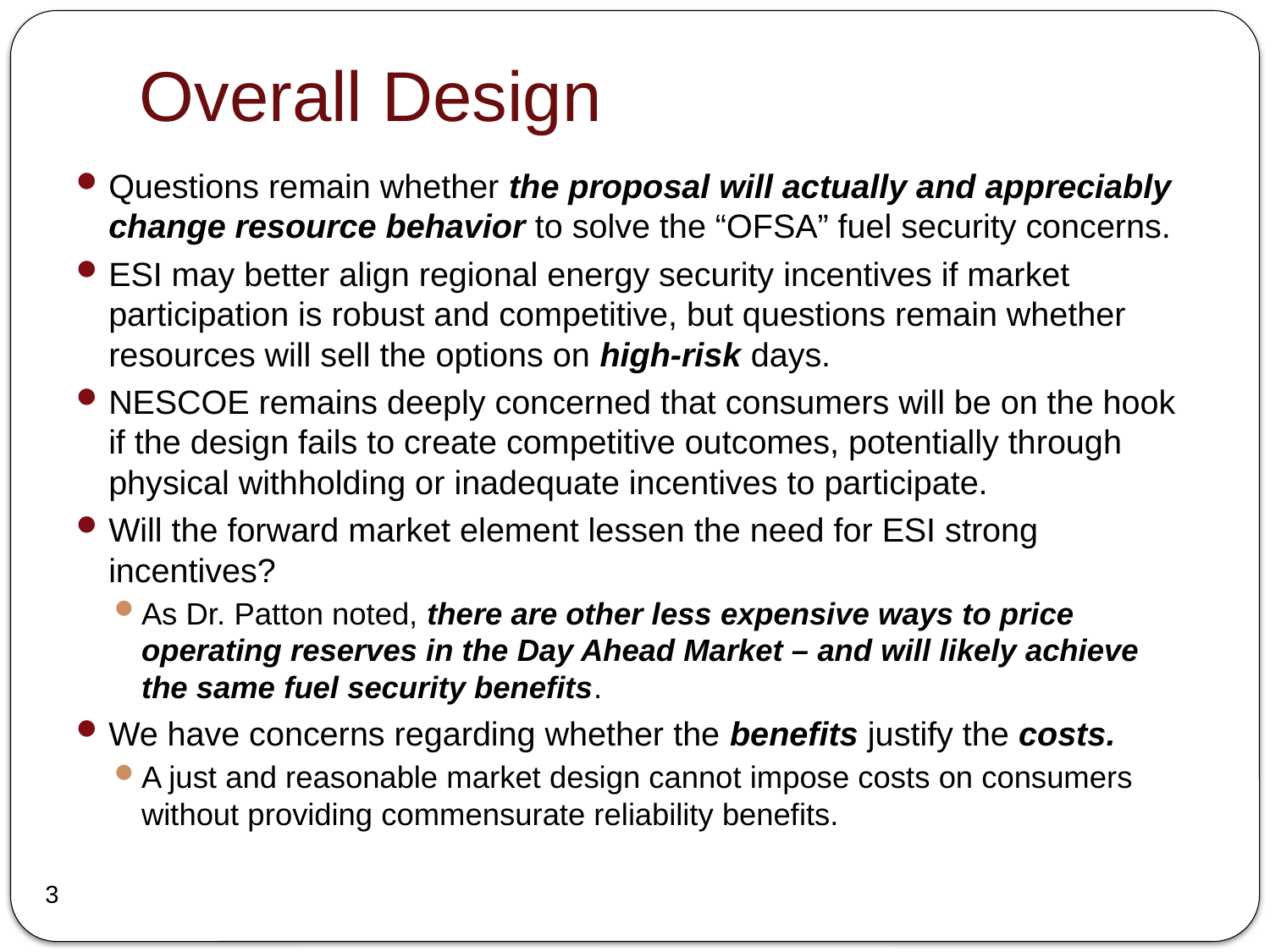

# Overall Design
Questions remain whether the proposal will actually and appreciably change resource behavior to solve the “OFSA” fuel security concerns.
ESI may better align regional energy security incentives if market participation is robust and competitive, but questions remain whether resources will sell the options on high-risk days.
NESCOE remains deeply concerned that consumers will be on the hook if the design fails to create competitive outcomes, potentially through physical withholding or inadequate incentives to participate.
Will the forward market element lessen the need for ESI strong incentives?
As Dr. Patton noted, there are other less expensive ways to price operating reserves in the Day Ahead Market – and will likely achieve the same fuel security benefits.
We have concerns regarding whether the benefits justify the costs.
A just and reasonable market design cannot impose costs on consumers without providing commensurate reliability benefits.
3